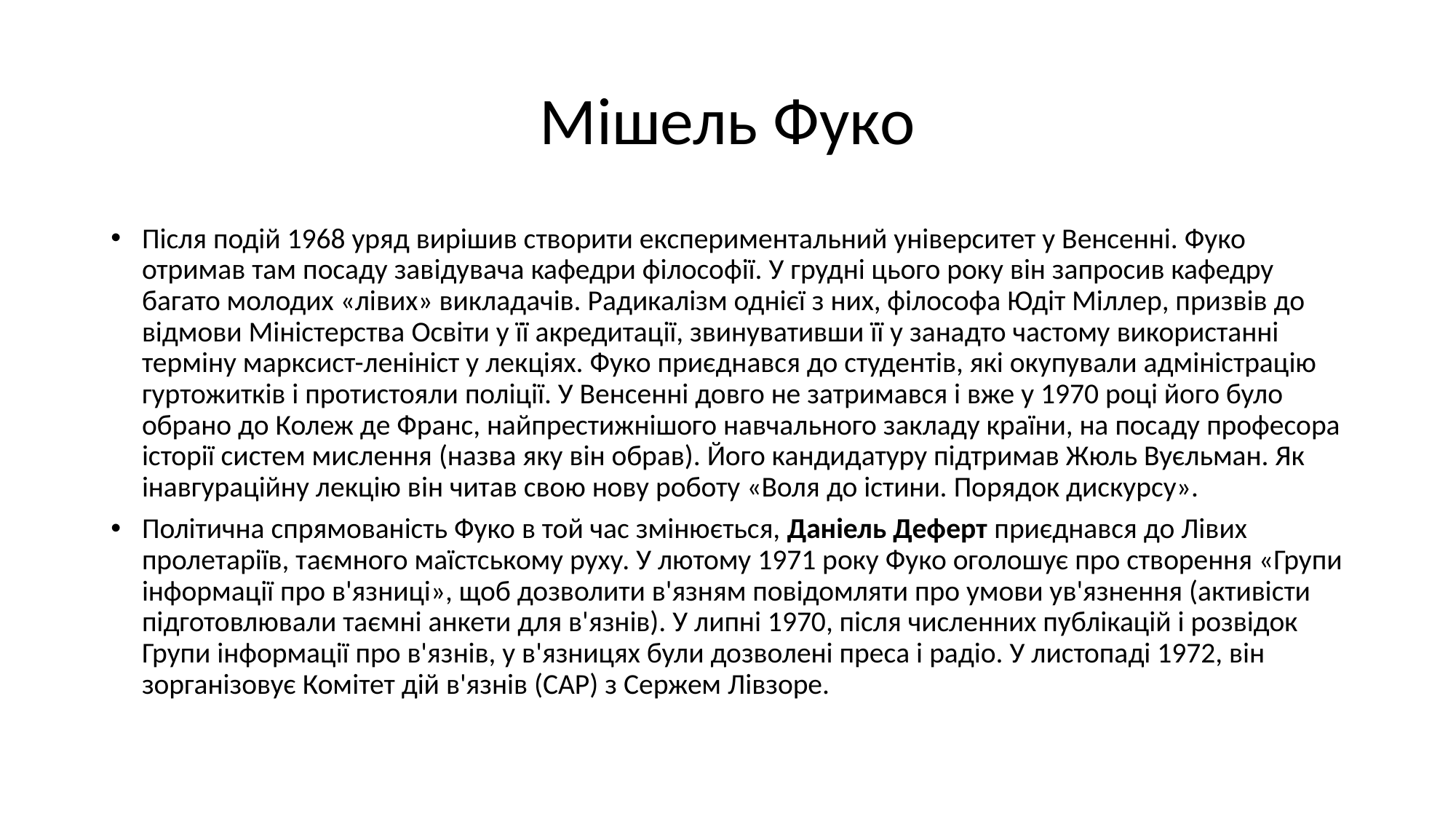

# Мішель Фуко
Після подій 1968 уряд вирішив створити експериментальний університет у Венсенні. Фуко отримав там посаду завідувача кафедри філософії. У грудні цього року він запросив кафедру багато молодих «лівих» викладачів. Радикалізм однієї з них, філософа Юдіт Міллер, призвів до відмови Міністерства Освіти у її акредитації, звинувативши її у занадто частому використанні терміну марксист-ленініст у лекціях. Фуко приєднався до студентів, які окупували адміністрацію гуртожитків і протистояли поліції. У Венсенні довго не затримався і вже у 1970 році його було обрано до Колеж де Франс, найпрестижнішого навчального закладу країни, на посаду професора історії систем мислення (назва яку він обрав). Його кандидатуру підтримав Жюль Вуєльман. Як інавгураційну лекцію він читав свою нову роботу «Воля до істини. Порядок дискурсу».
Політична спрямованість Фуко в той час змінюється, Даніель Деферт приєднався до Лівих пролетаріїв, таємного маїстському руху. У лютому 1971 року Фуко оголошує про створення «Групи інформації про в'язниці», щоб дозволити в'язням повідомляти про умови ув'язнення (активісти підготовлювали таємні анкети для в'язнів). У липні 1970, після численних публікацій і розвідок Групи інформації про в'язнів, у в'язницях були дозволені преса і радіо. У листопаді 1972, він зорганізовує Комітет дій в'язнів (CAP) з Сержем Лівзоре.